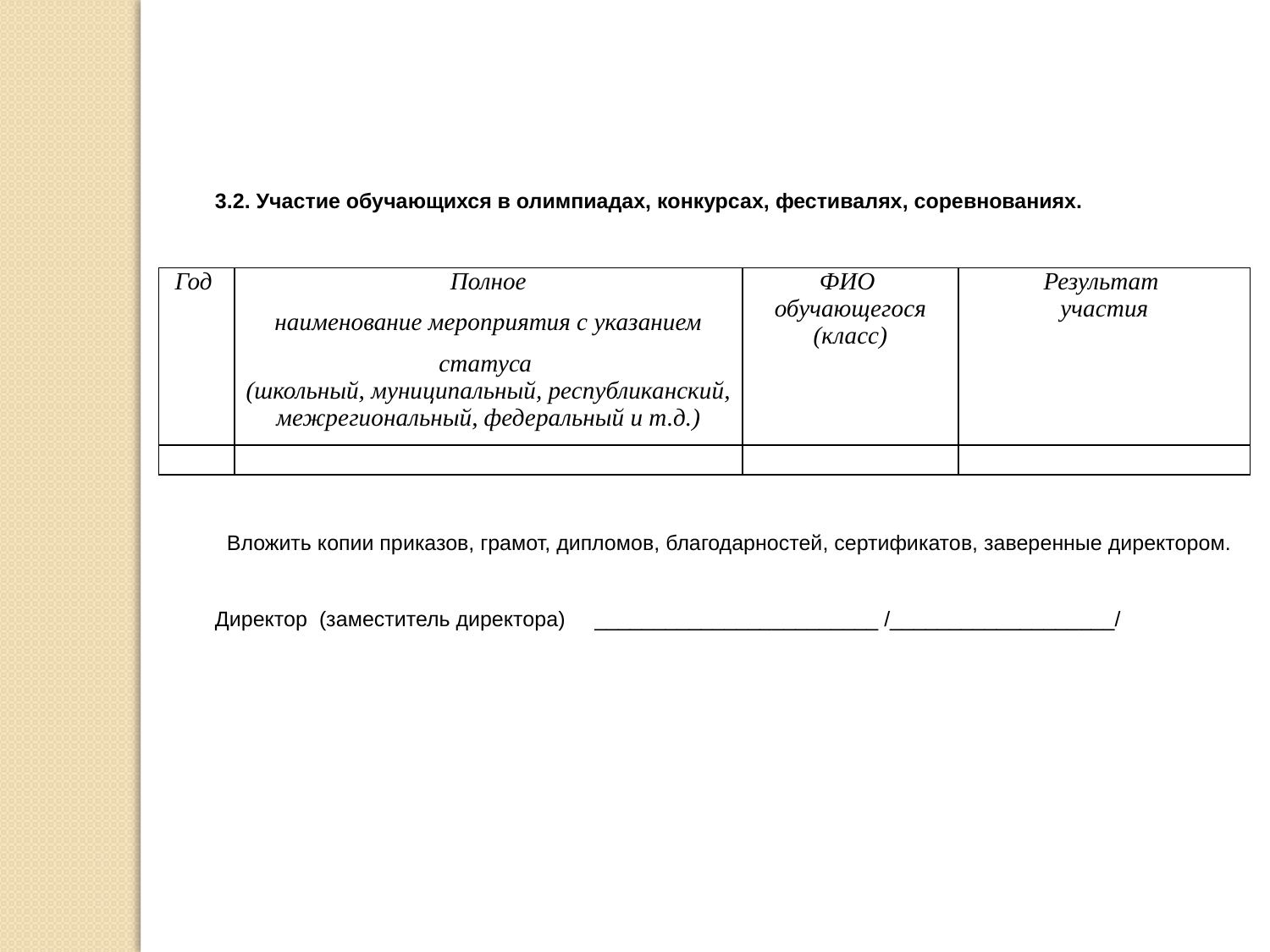

3.2. Участие обучающихся в олимпиадах, конкурсах, фестивалях, соревнованиях.

  Вложить копии приказов, грамот, дипломов, благодарностей, сертификатов, заверенные директором.

Директор  (заместитель директора)     ________________________ /___________________/
| Год | Полное наименование мероприятия с указанием статуса (школьный, муниципальный, республиканский, межрегиональный, федеральный и т.д.) | ФИО обучающегося (класс) | Результат участия |
| --- | --- | --- | --- |
|  |  |  |  |